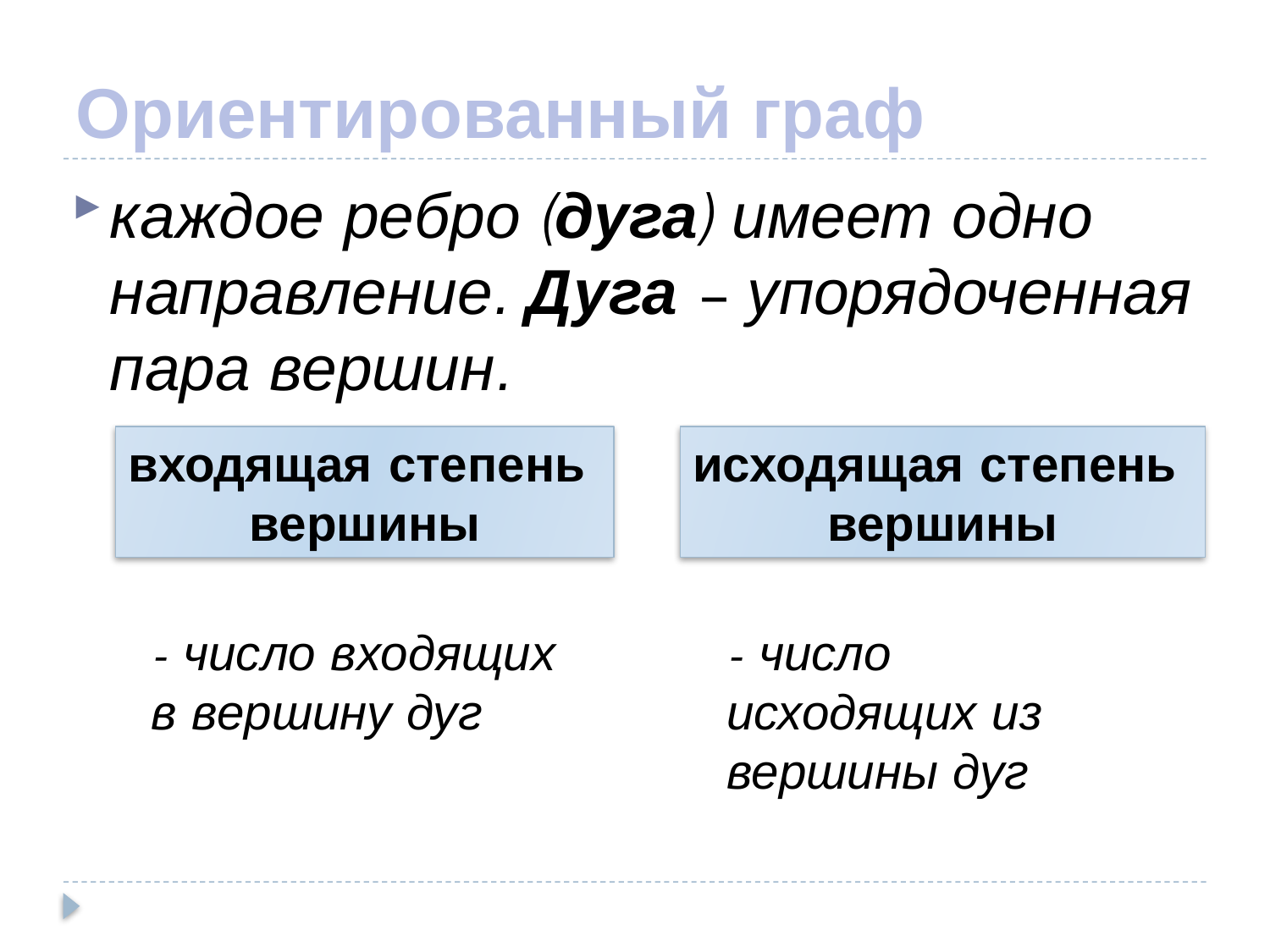

# Ориентированный граф
каждое ребро (дуга) имеет одно направление. Дуга – упорядоченная пара вершин.
входящая степень
вершины
исходящая степень
вершины
- число входящих в вершину дуг
- число исходящих из вершины дуг